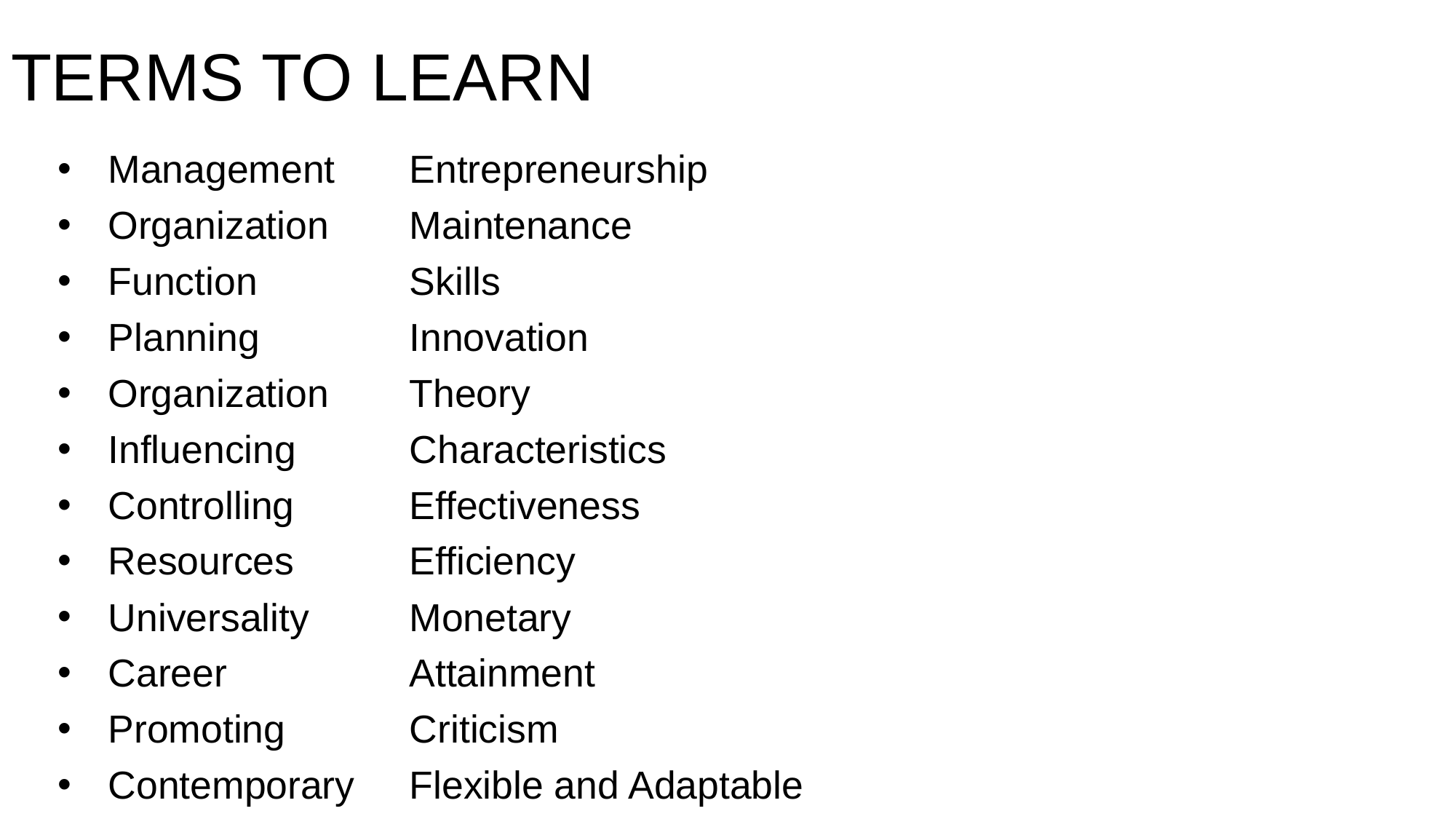

# Terms to learn
Management			Entrepreneurship
Organization			Maintenance
Function				Skills
Planning				Innovation
Organization			Theory
Influencing 			Characteristics
Controlling			Effectiveness
Resources			Efficiency
Universality			Monetary
Career				Attainment
Promoting				Criticism
Contemporary			Flexible and Adaptable